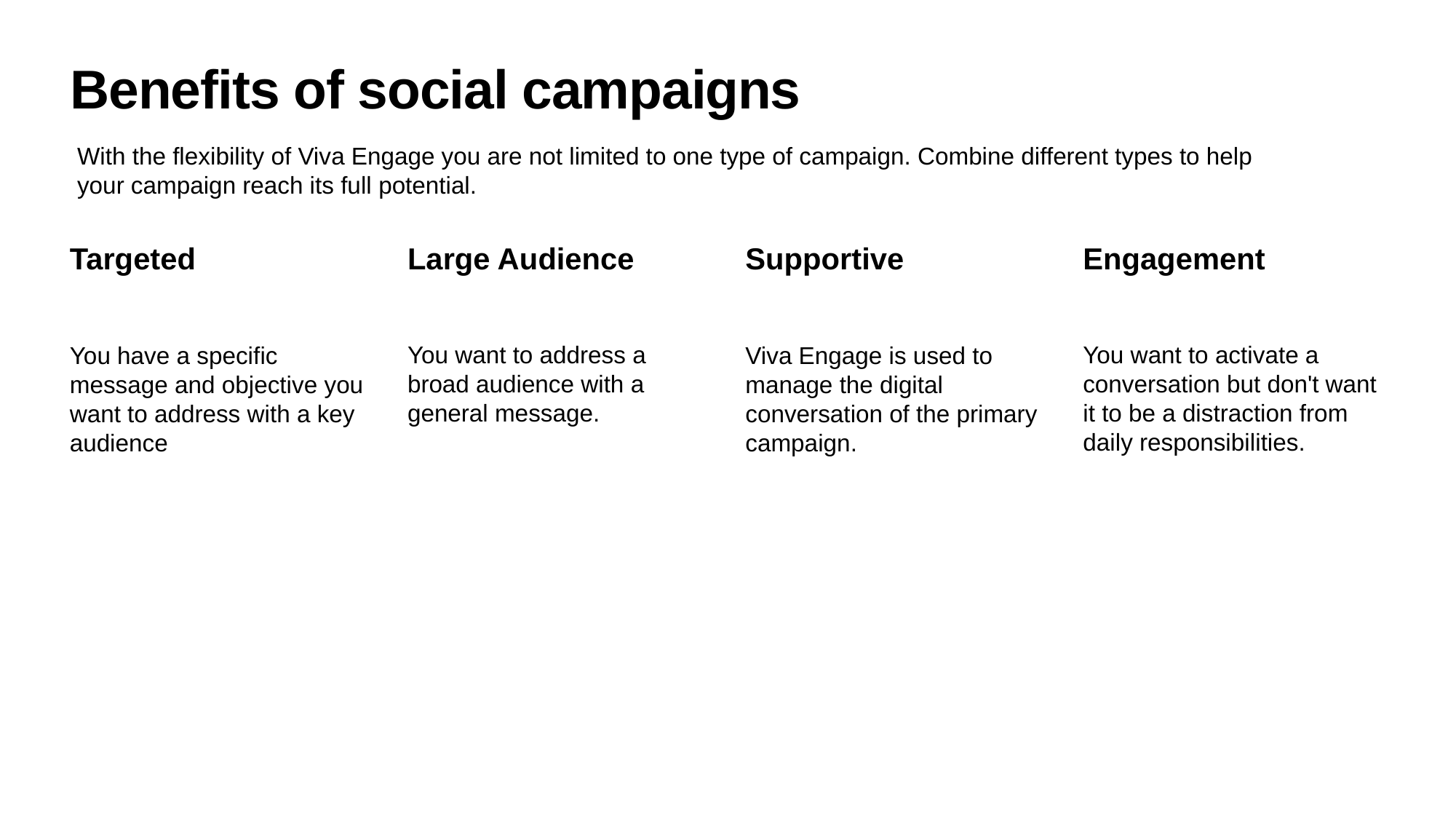

# Benefits of social campaigns
With the flexibility of Viva Engage you are not limited to one type of campaign. Combine different types to help your campaign reach its full potential.
Targeted
Large Audience
Supportive
Engagement

You want to address a broad audience with a general message.

You want to activate a conversation but don't want it to be a distraction from daily responsibilities.
You have a specific message and objective you want to address with a key audience

Viva Engage is used to manage the digital conversation of the primary campaign.